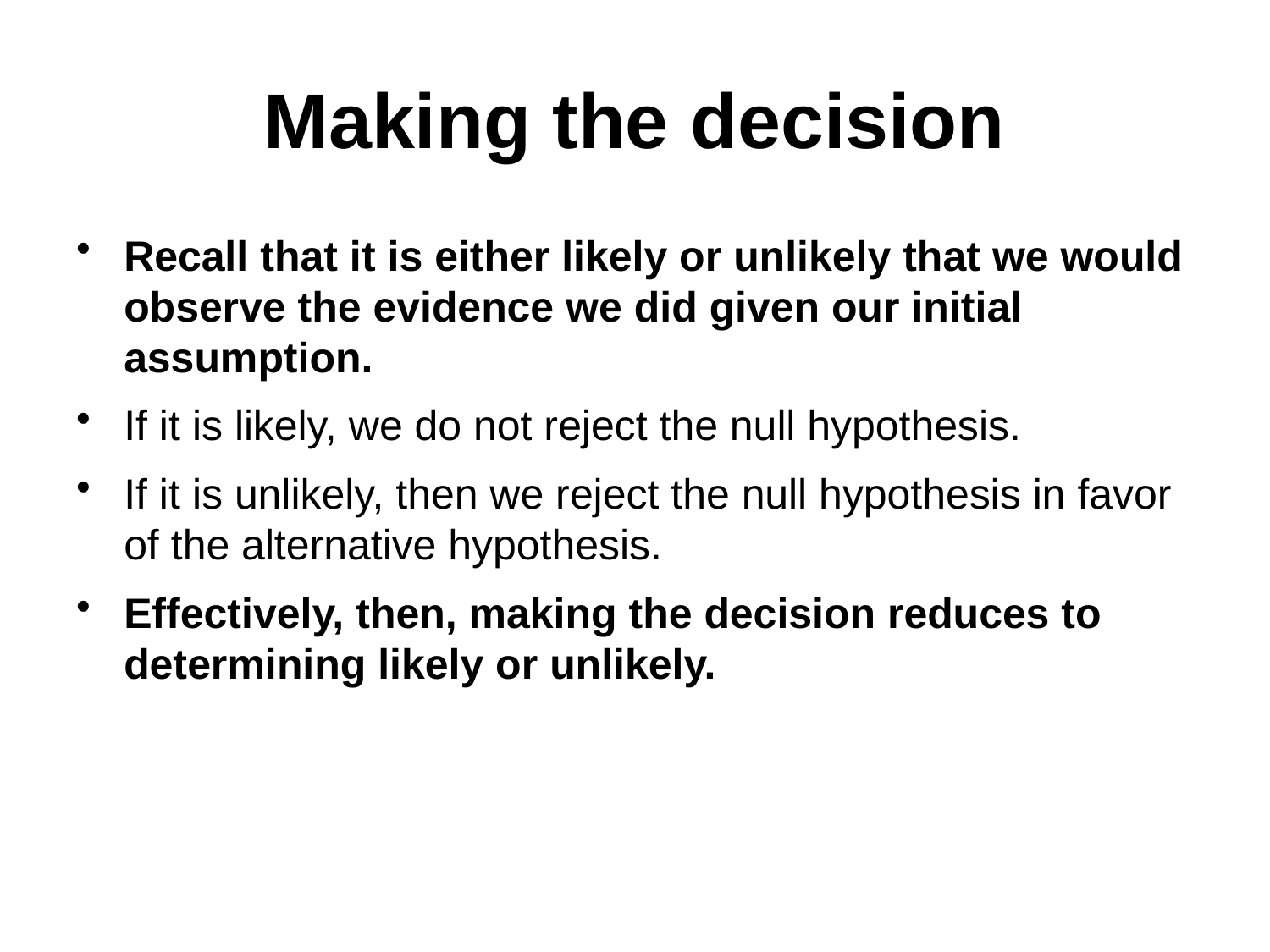

# Making the decision
Recall that it is either likely or unlikely that we would observe the evidence we did given our initial assumption.
If it is likely, we do not reject the null hypothesis.
If it is unlikely, then we reject the null hypothesis in favor of the alternative hypothesis.
Effectively, then, making the decision reduces to determining likely or unlikely.